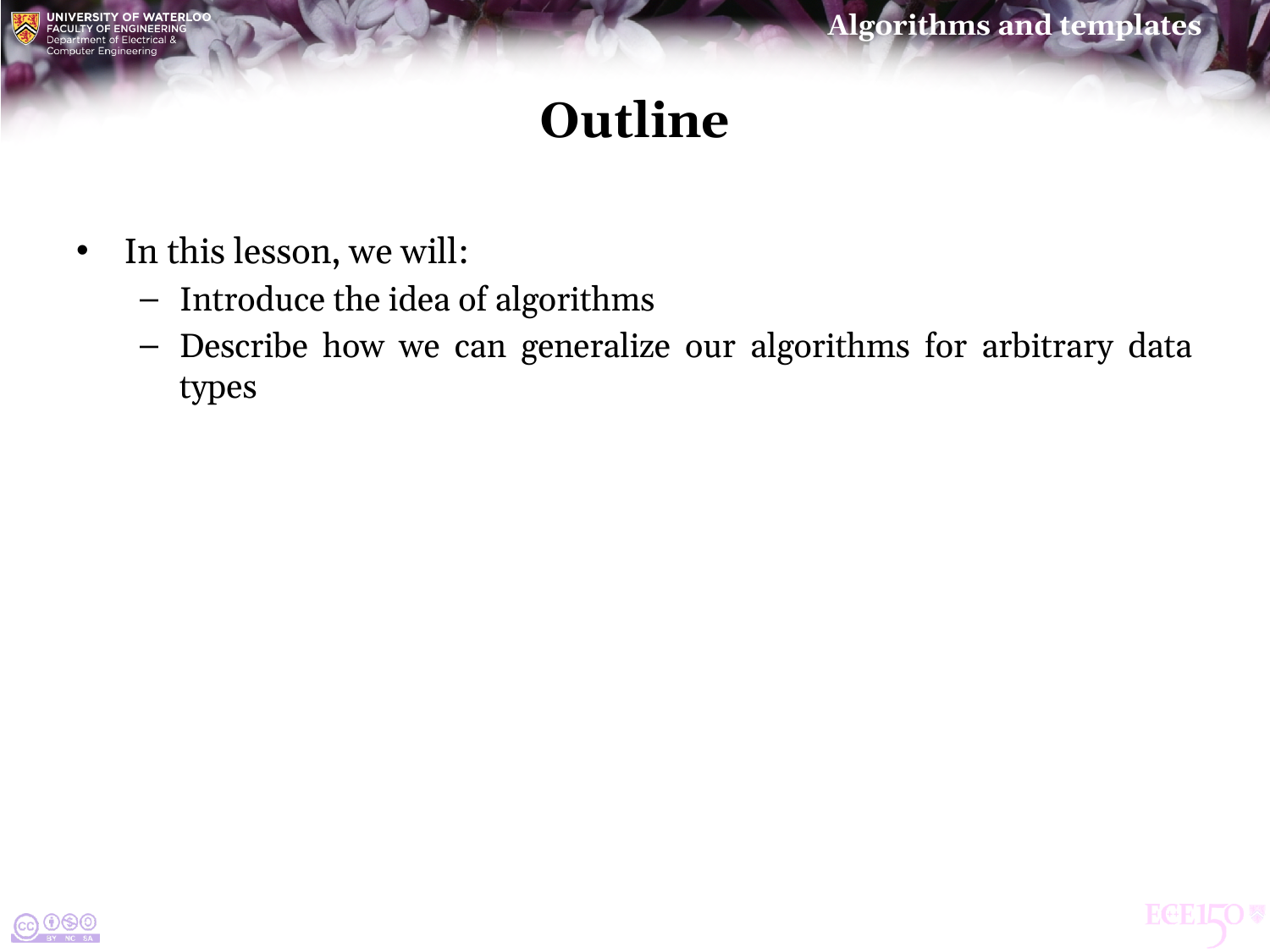

# Outline
In this lesson, we will:
Introduce the idea of algorithms
Describe how we can generalize our algorithms for arbitrary data types